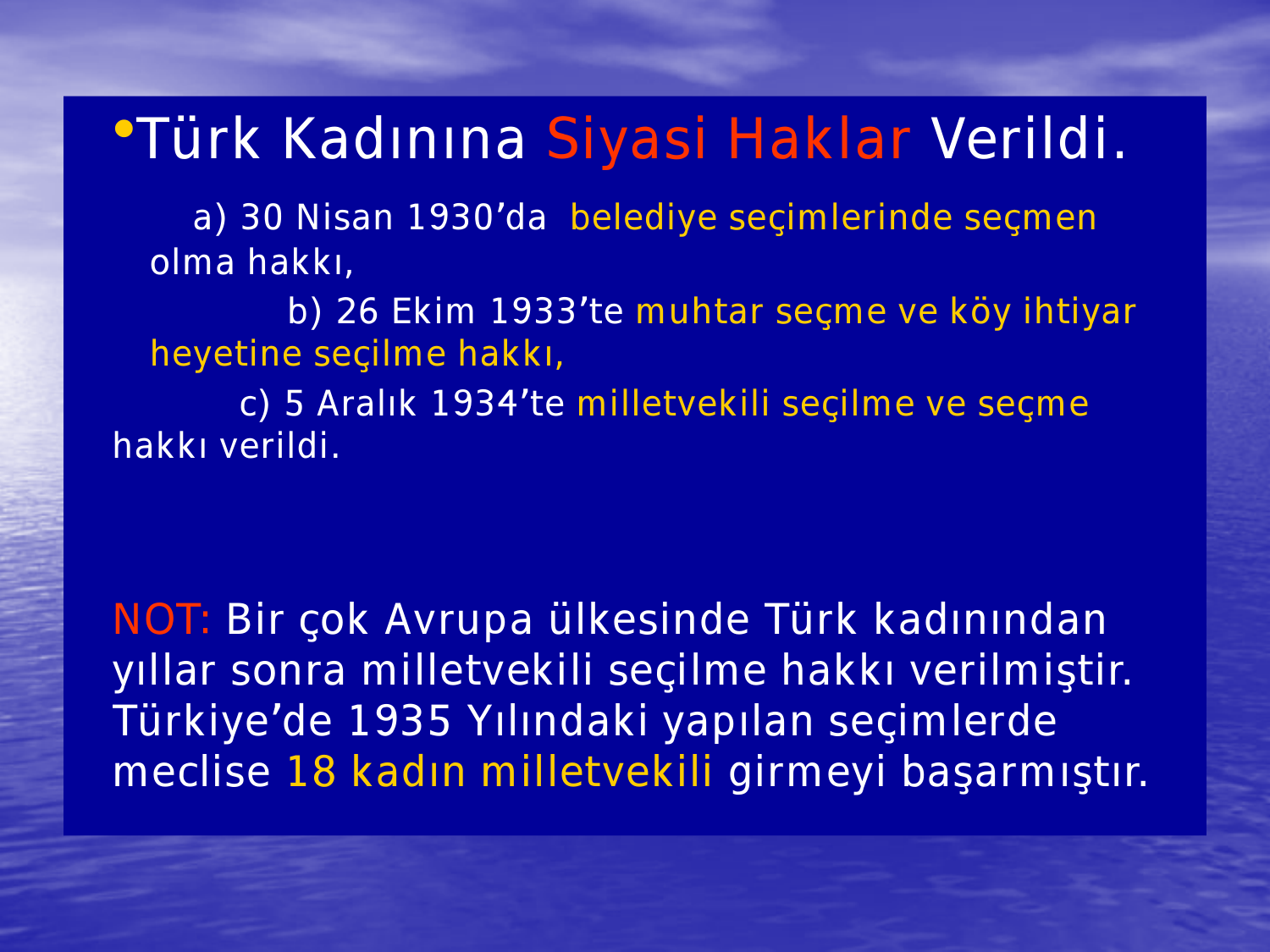

Türk Kadınına Siyasi Haklar Verildi.
	   a) 30 Nisan 1930’da  belediye seçimlerinde seçmen olma hakkı,
     	 b) 26 Ekim 1933’te muhtar seçme ve köy ihtiyar heyetine seçilme hakkı,
      	c) 5 Aralık 1934’te milletvekili seçilme ve seçme hakkı verildi.

NOT: Bir çok Avrupa ülkesinde Türk kadınından yıllar sonra milletvekili seçilme hakkı verilmiştir. Türkiye’de 1935 Yılındaki yapılan seçimlerde meclise 18 kadın milletvekili girmeyi başarmıştır.